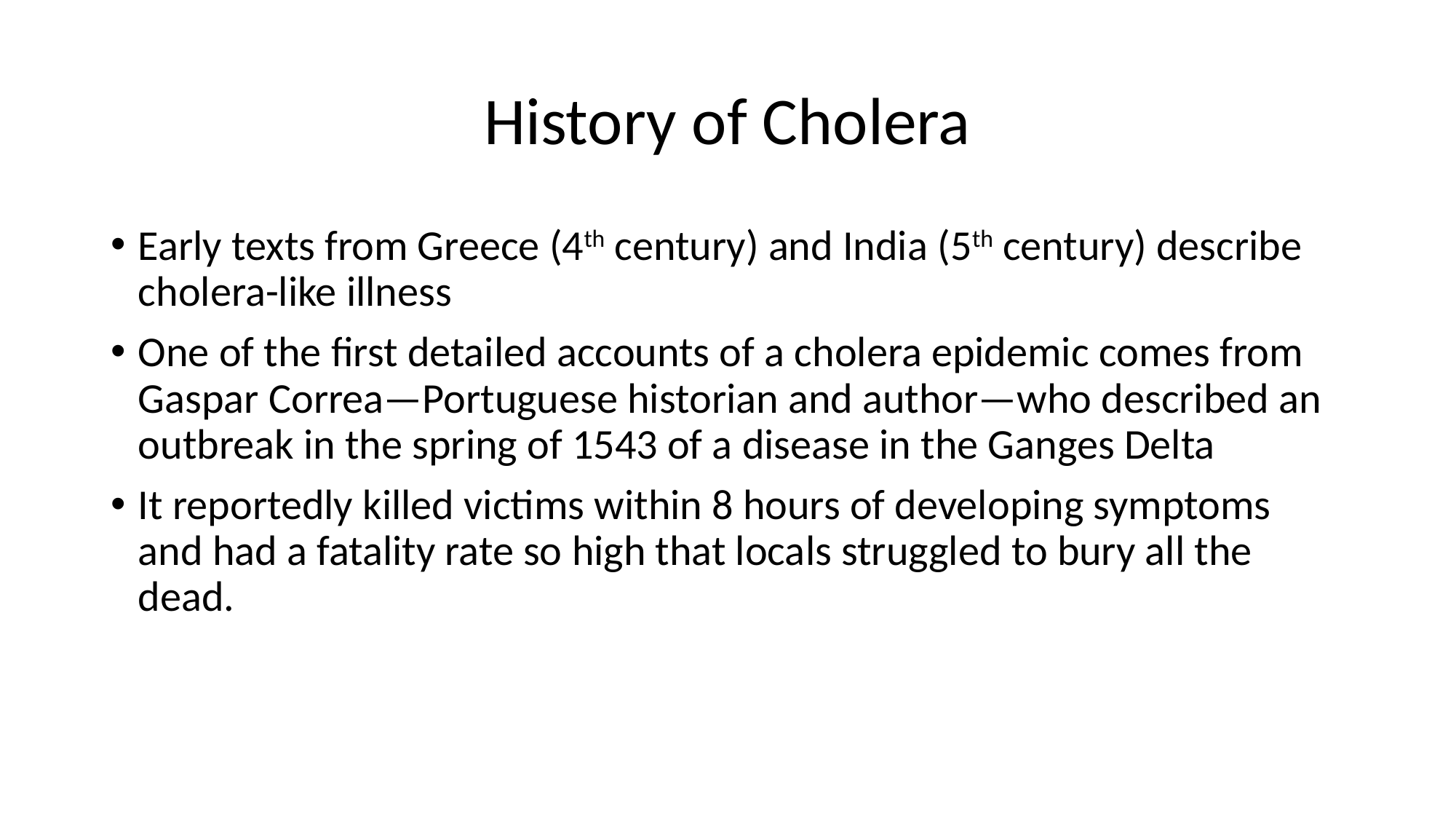

# History of Cholera
Early texts from Greece (4th century) and India (5th century) describe cholera-like illness
One of the first detailed accounts of a cholera epidemic comes from Gaspar Correa—Portuguese historian and author—who described an outbreak in the spring of 1543 of a disease in the Ganges Delta
It reportedly killed victims within 8 hours of developing symptoms and had a fatality rate so high that locals struggled to bury all the dead.